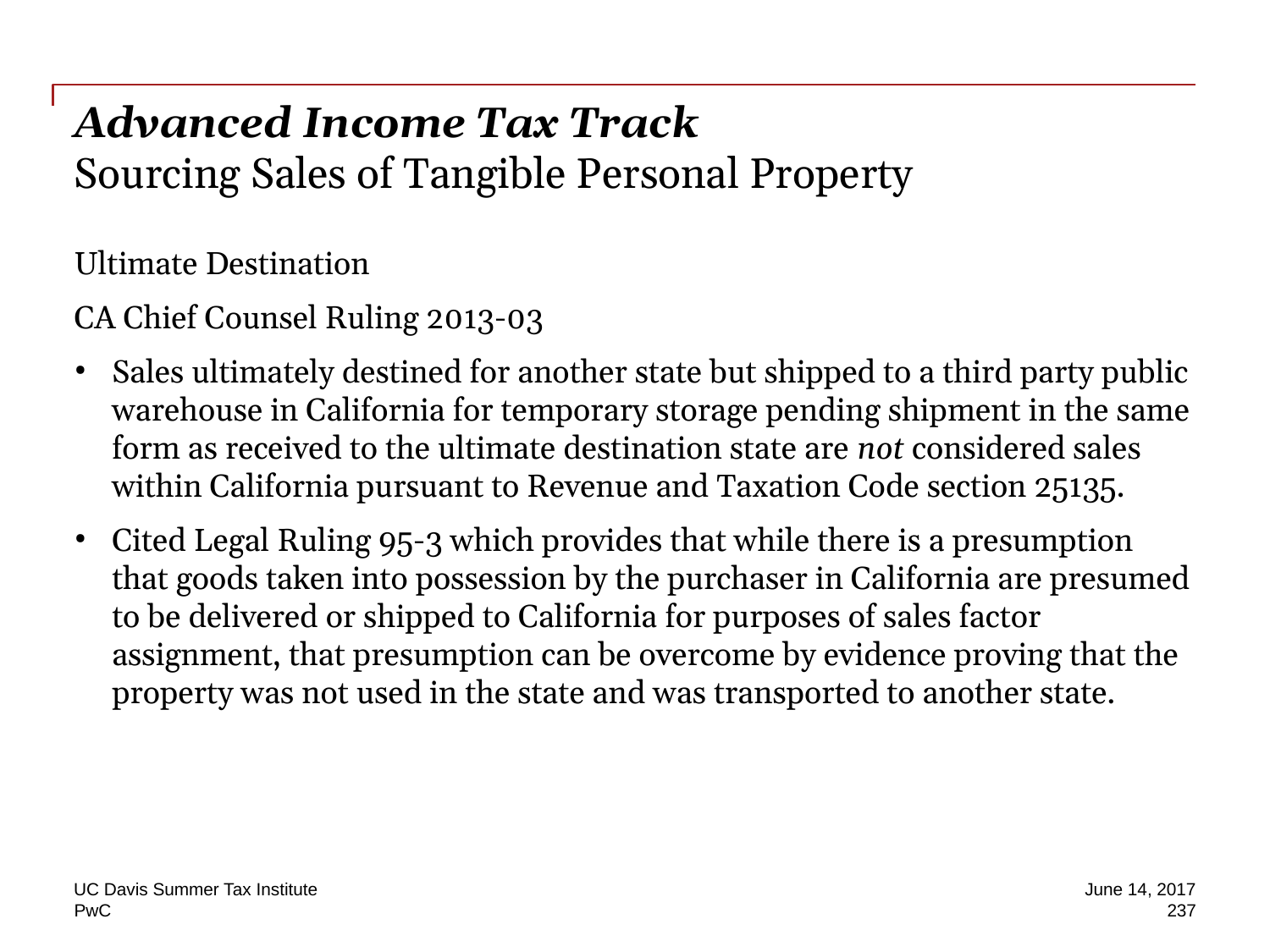

# Advanced Income Tax Track Sourcing Sales of Tangible Personal Property
Ultimate Destination
CA Chief Counsel Ruling 2013-03
Sales ultimately destined for another state but shipped to a third party public warehouse in California for temporary storage pending shipment in the same form as received to the ultimate destination state are not considered sales within California pursuant to Revenue and Taxation Code section 25135.
Cited Legal Ruling 95-3 which provides that while there is a presumption that goods taken into possession by the purchaser in California are presumed to be delivered or shipped to California for purposes of sales factor assignment, that presumption can be overcome by evidence proving that the property was not used in the state and was transported to another state.
UC Davis Summer Tax Institute
June 14, 2017
237